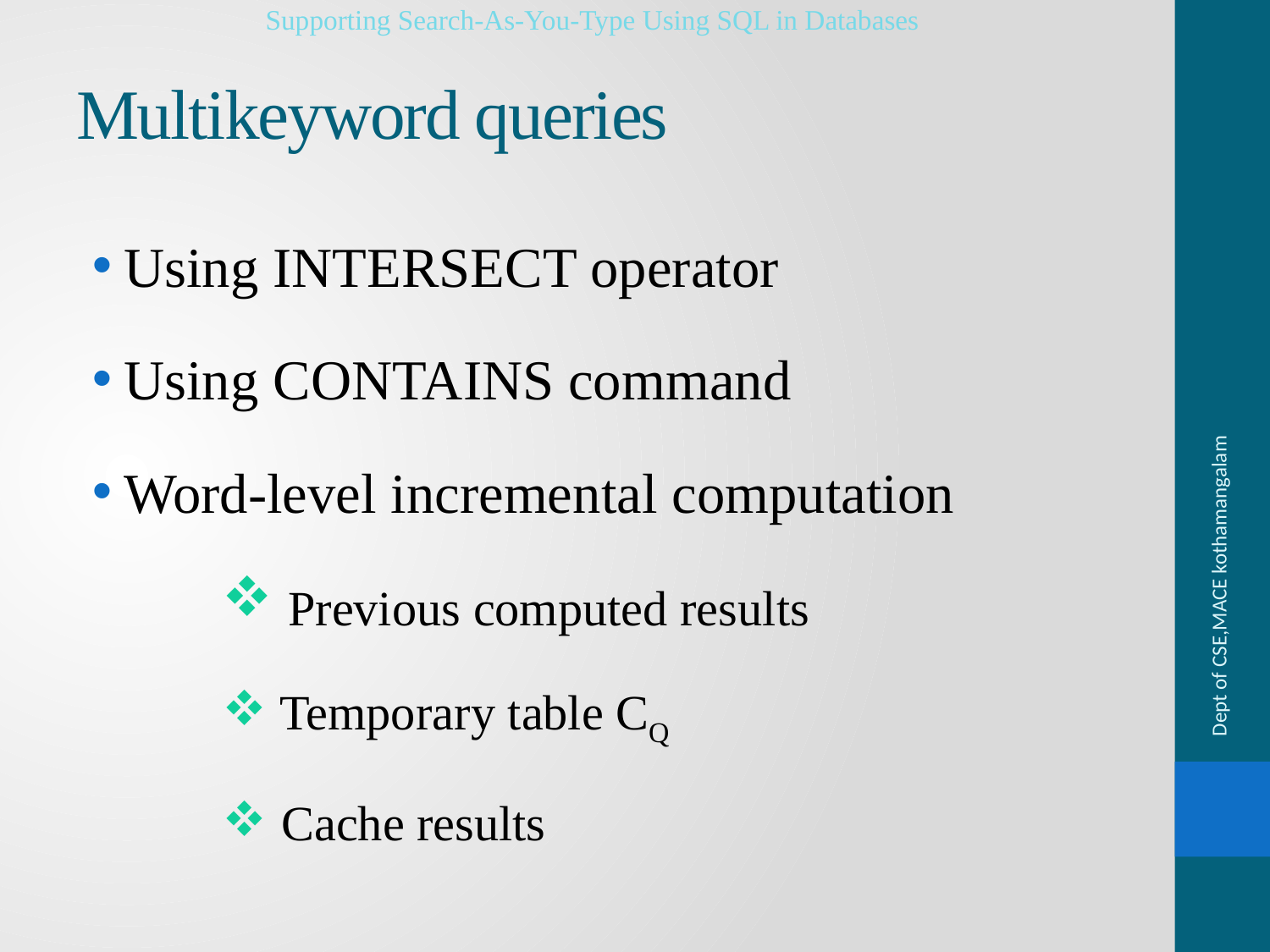

Supporting Search-As-You-Type Using SQL in Databases
# Multikeyword queries
Using INTERSECT operator
Using CONTAINS command
Word-level incremental computation
 Previous computed results
 Temporary table CQ
  Cache results
Dept of CSE,MACE kothamangalam